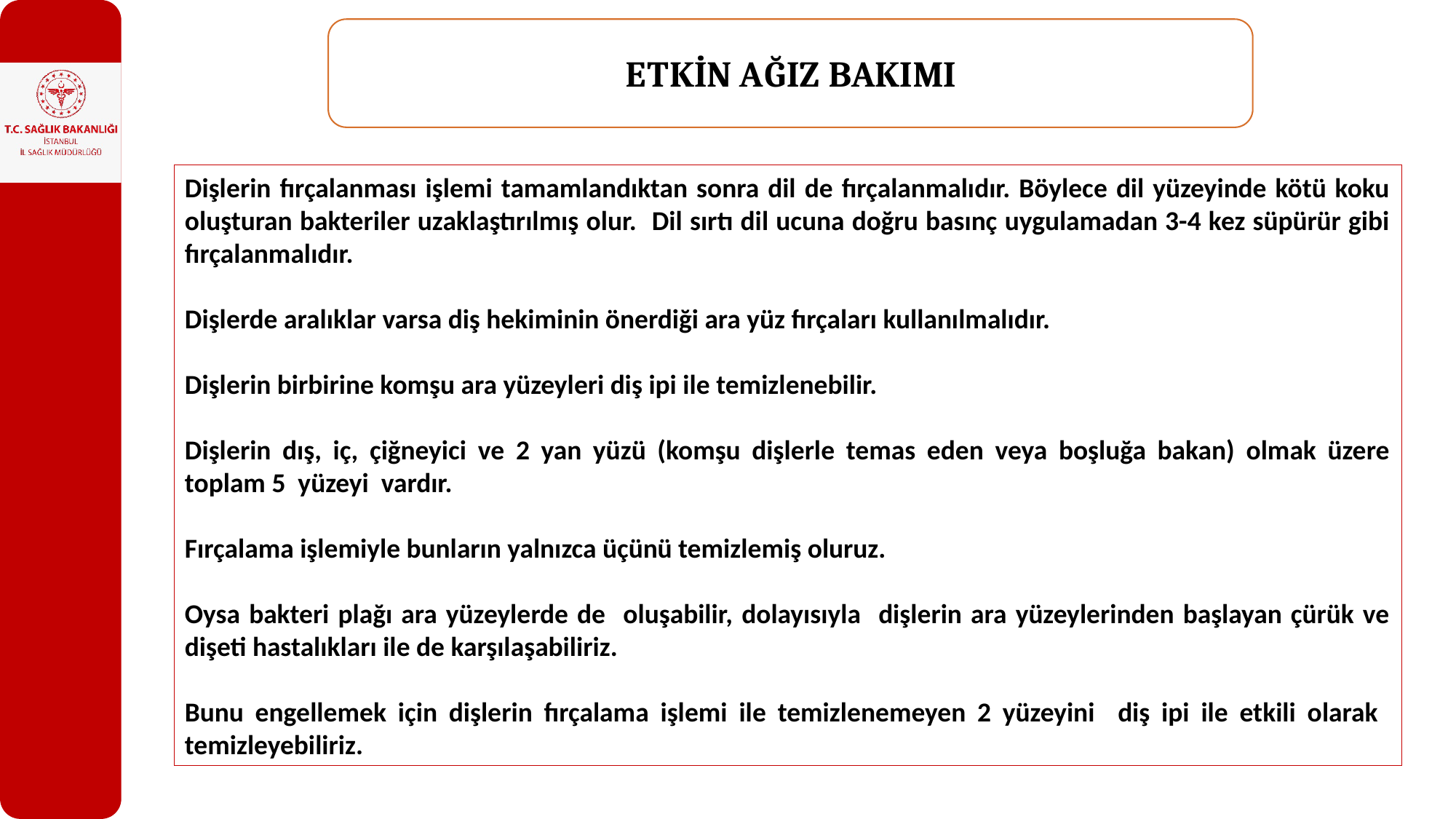

ETKİN AĞIZ BAKIMI
Dişlerin fırçalanması işlemi tamamlandıktan sonra dil de fırçalanmalıdır. Böylece dil yüzeyinde kötü koku oluşturan bakteriler uzaklaştırılmış olur.  Dil sırtı dil ucuna doğru basınç uygulamadan 3-4 kez süpürür gibi fırçalanmalıdır.

Dişlerde aralıklar varsa diş hekiminin önerdiği ara yüz fırçaları kullanılmalıdır.

Dişlerin birbirine komşu ara yüzeyleri diş ipi ile temizlenebilir.

Dişlerin dış, iç, çiğneyici ve 2 yan yüzü (komşu dişlerle temas eden veya boşluğa bakan) olmak üzere toplam 5  yüzeyi  vardır.

Fırçalama işlemiyle bunların yalnızca üçünü temizlemiş oluruz.

Oysa bakteri plağı ara yüzeylerde de  oluşabilir, dolayısıyla  dişlerin ara yüzeylerinden başlayan çürük ve dişeti hastalıkları ile de karşılaşabiliriz.

Bunu engellemek için dişlerin fırçalama işlemi ile temizlenemeyen 2 yüzeyini  diş ipi ile etkili olarak  temizleyebiliriz.